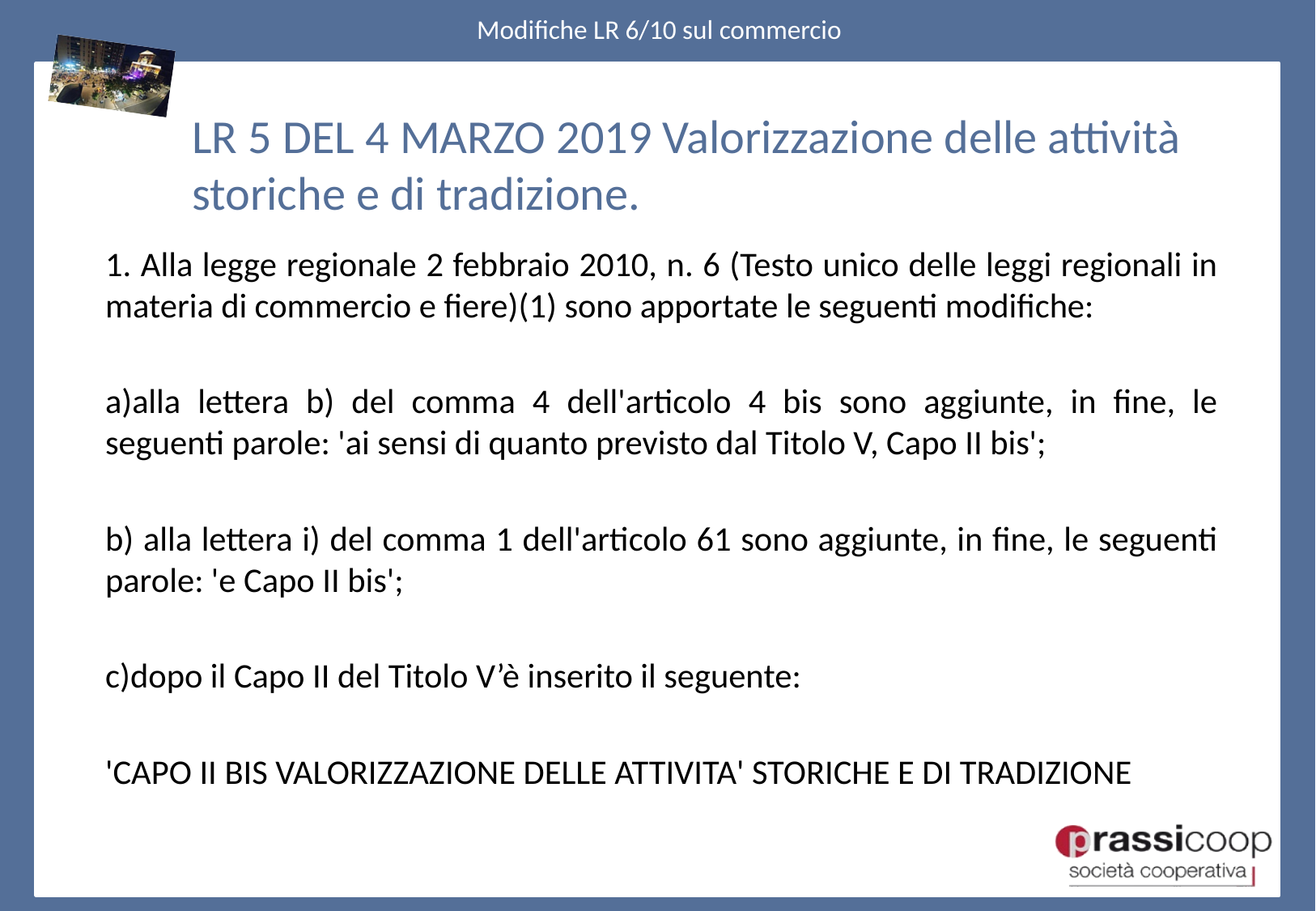

LR 5 DEL 4 MARZO 2019 Valorizzazione delle attività storiche e di tradizione.
1. Alla legge regionale 2 febbraio 2010, n. 6 (Testo unico delle leggi regionali in materia di commercio e fiere)(1) sono apportate le seguenti modifiche:

a)alla lettera b) del comma 4 dell'articolo 4 bis sono aggiunte, in fine, le seguenti parole: 'ai sensi di quanto previsto dal Titolo V, Capo II bis';

b) alla lettera i) del comma 1 dell'articolo 61 sono aggiunte, in fine, le seguenti parole: 'e Capo II bis';

c)dopo il Capo II del Titolo V’è inserito il seguente:

'CAPO II BIS VALORIZZAZIONE DELLE ATTIVITA' STORICHE E DI TRADIZIONE